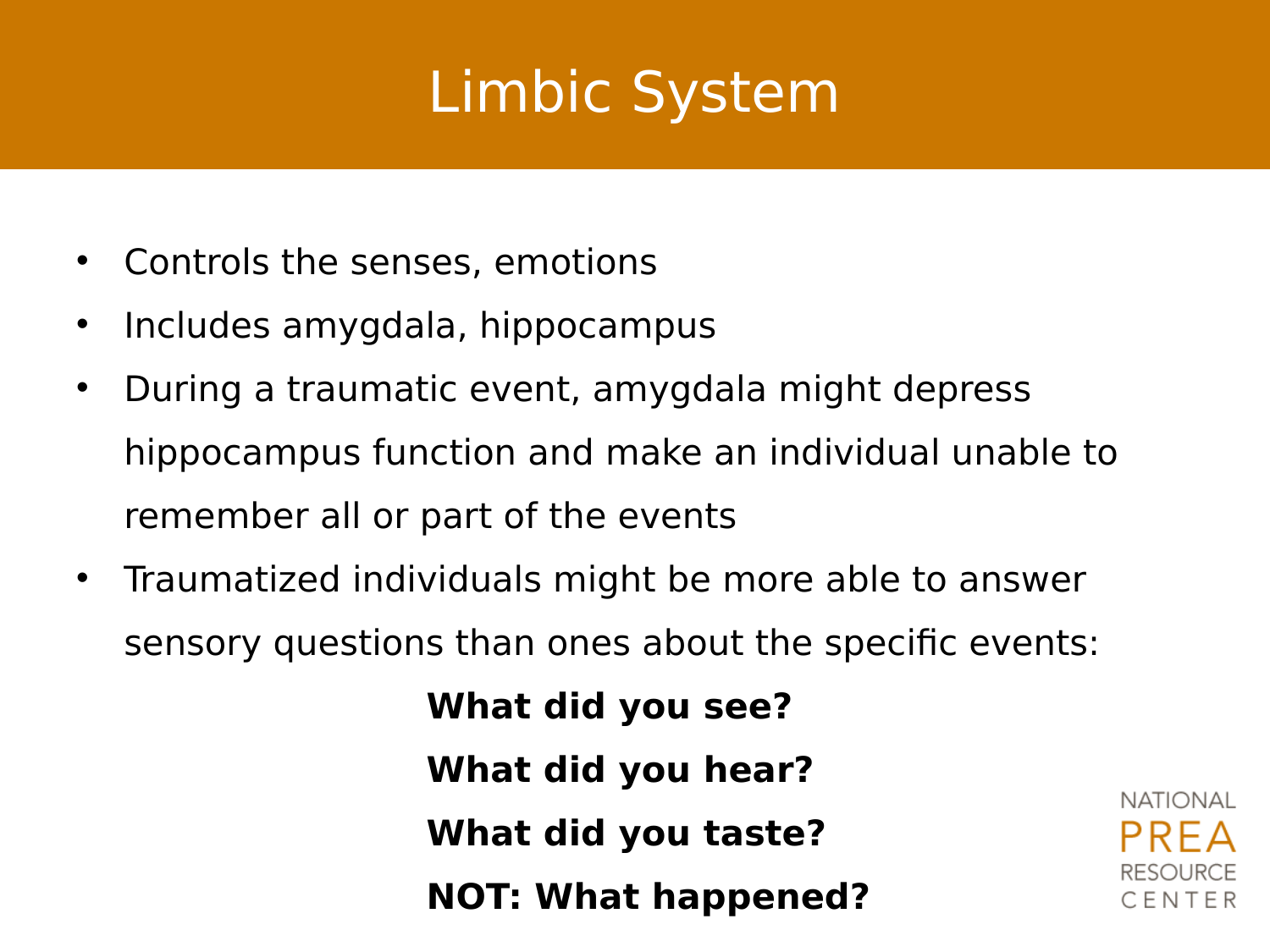

Limbic System
Controls the senses, emotions
Includes amygdala, hippocampus
During a traumatic event, amygdala might depress hippocampus function and make an individual unable to remember all or part of the events
Traumatized individuals might be more able to answer sensory questions than ones about the specific events:
What did you see?
What did you hear?
What did you taste?
NOT: What happened?